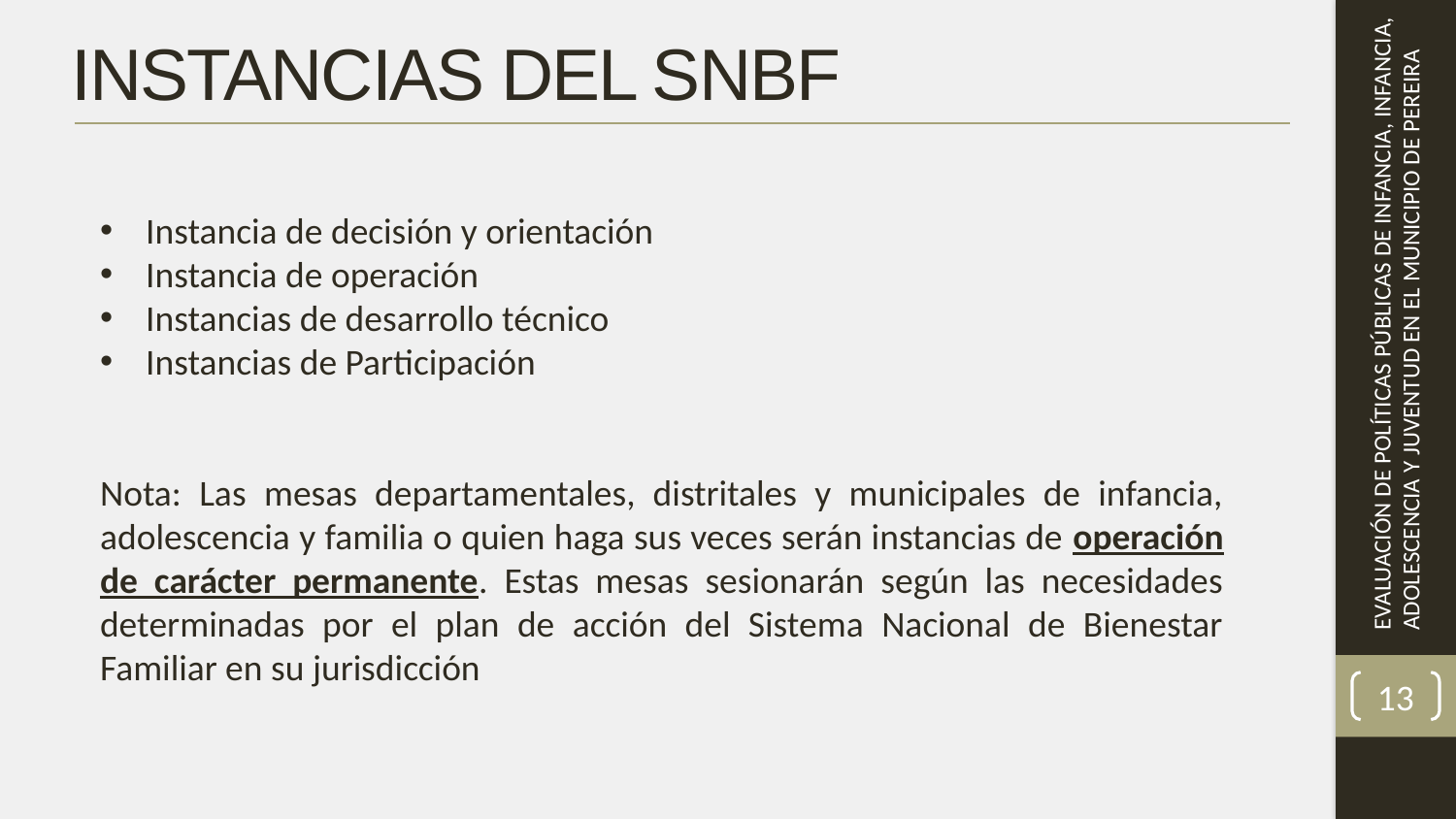

# INSTANCIAS DEL SNBF

Instancia de decisión y orientación
Instancia de operación
Instancias de desarrollo técnico
Instancias de Participación

Nota: Las mesas departamentales, distritales y municipales de infancia, adolescencia y familia o quien haga sus veces serán instancias de operación de carácter permanente. Estas mesas sesionarán según las necesidades determinadas por el plan de acción del Sistema Nacional de Bienestar Familiar en su jurisdicción

13